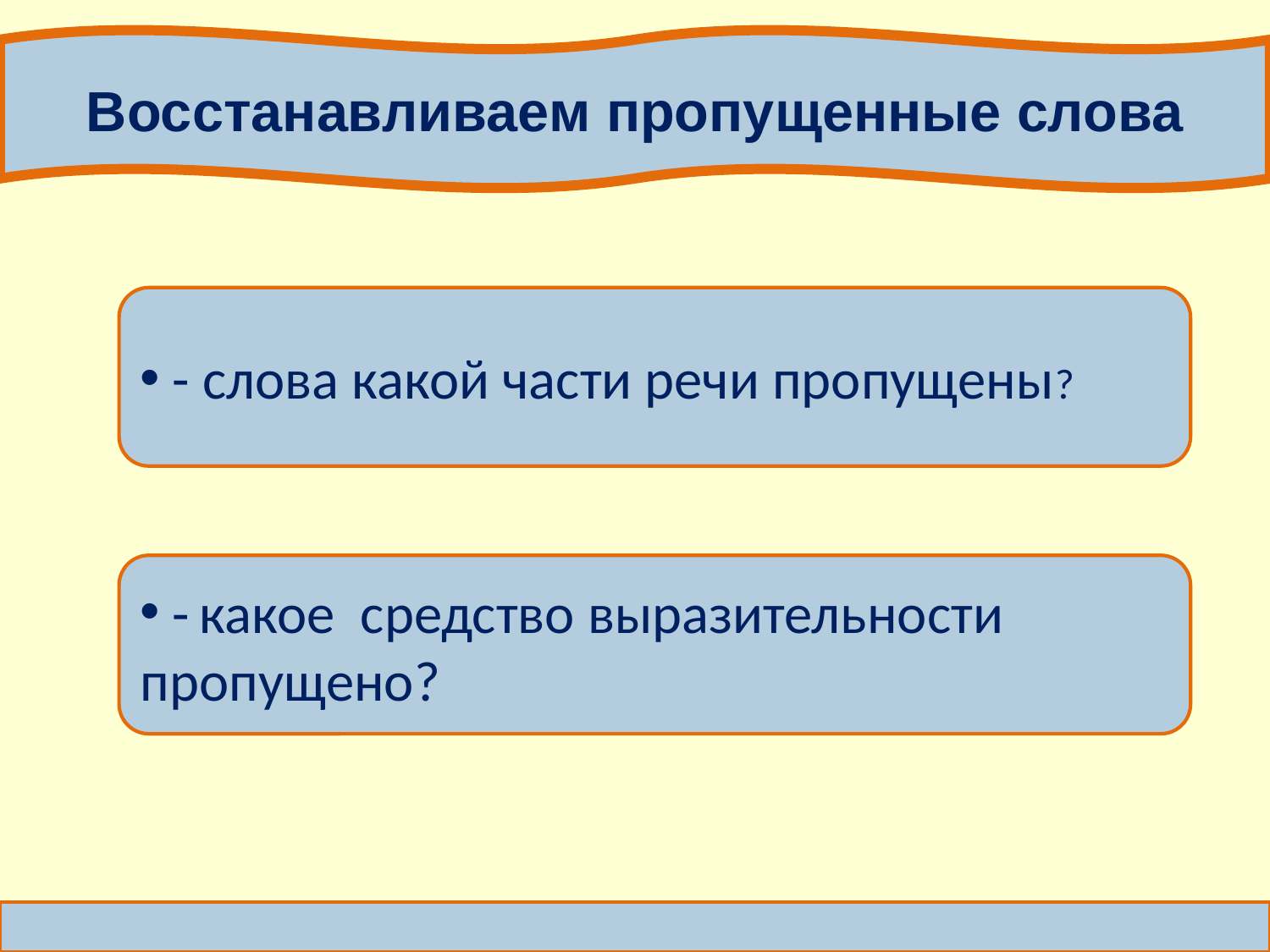

Восстанавливаем пропущенные слова
 - слова какой части речи пропущены?
 - какое  средство выразительности пропущено?